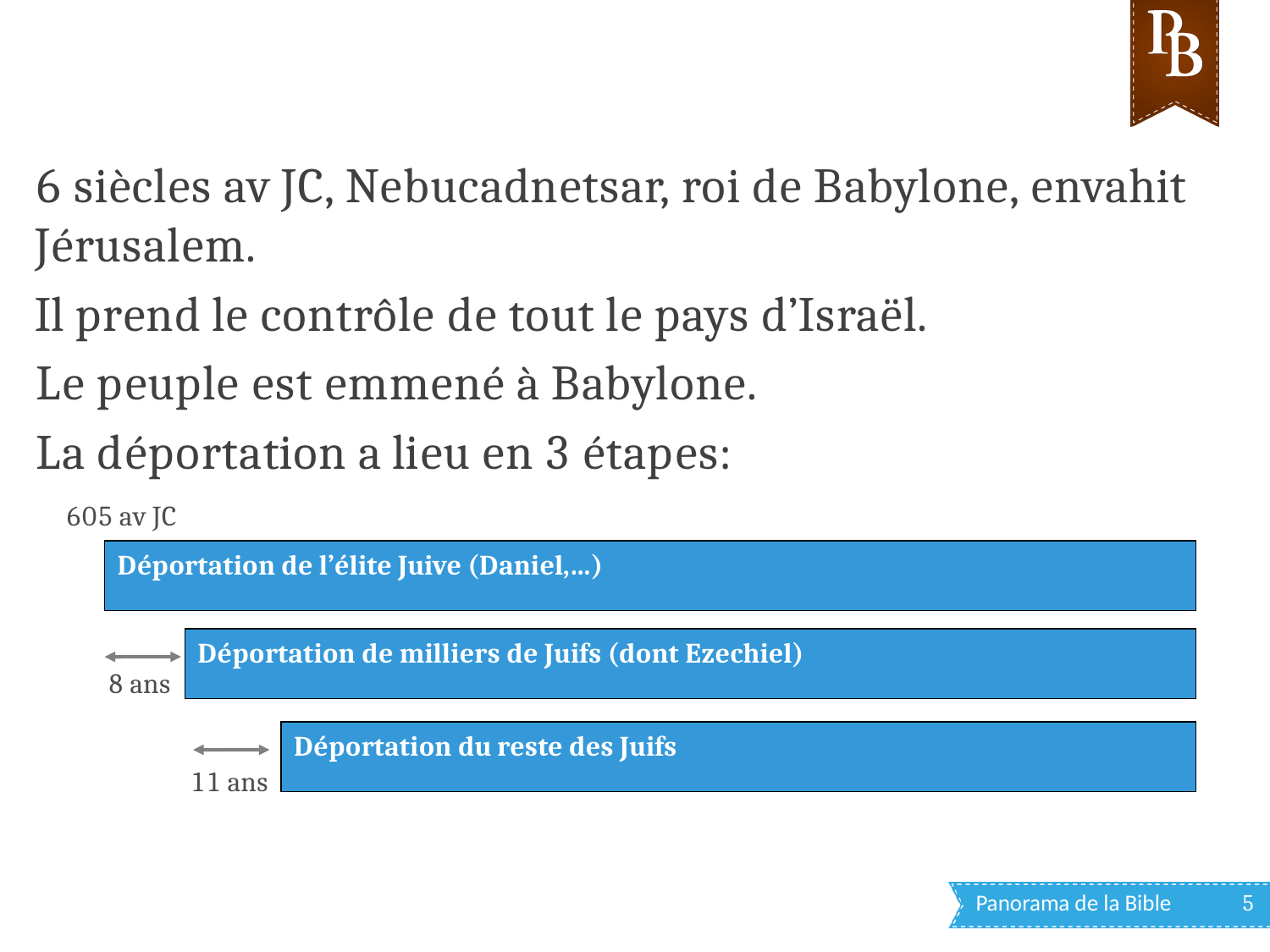

6 siècles av JC, Nebucadnetsar, roi de Babylone, envahit Jérusalem.
Il prend le contrôle de tout le pays d’Israël.
Le peuple est emmené à Babylone.
La déportation a lieu en 3 étapes:
605 av JC
Déportation de l’élite Juive (Daniel,…)
Déportation de milliers de Juifs (dont Ezechiel)

8 ans
Déportation du reste des Juifs

11 ans